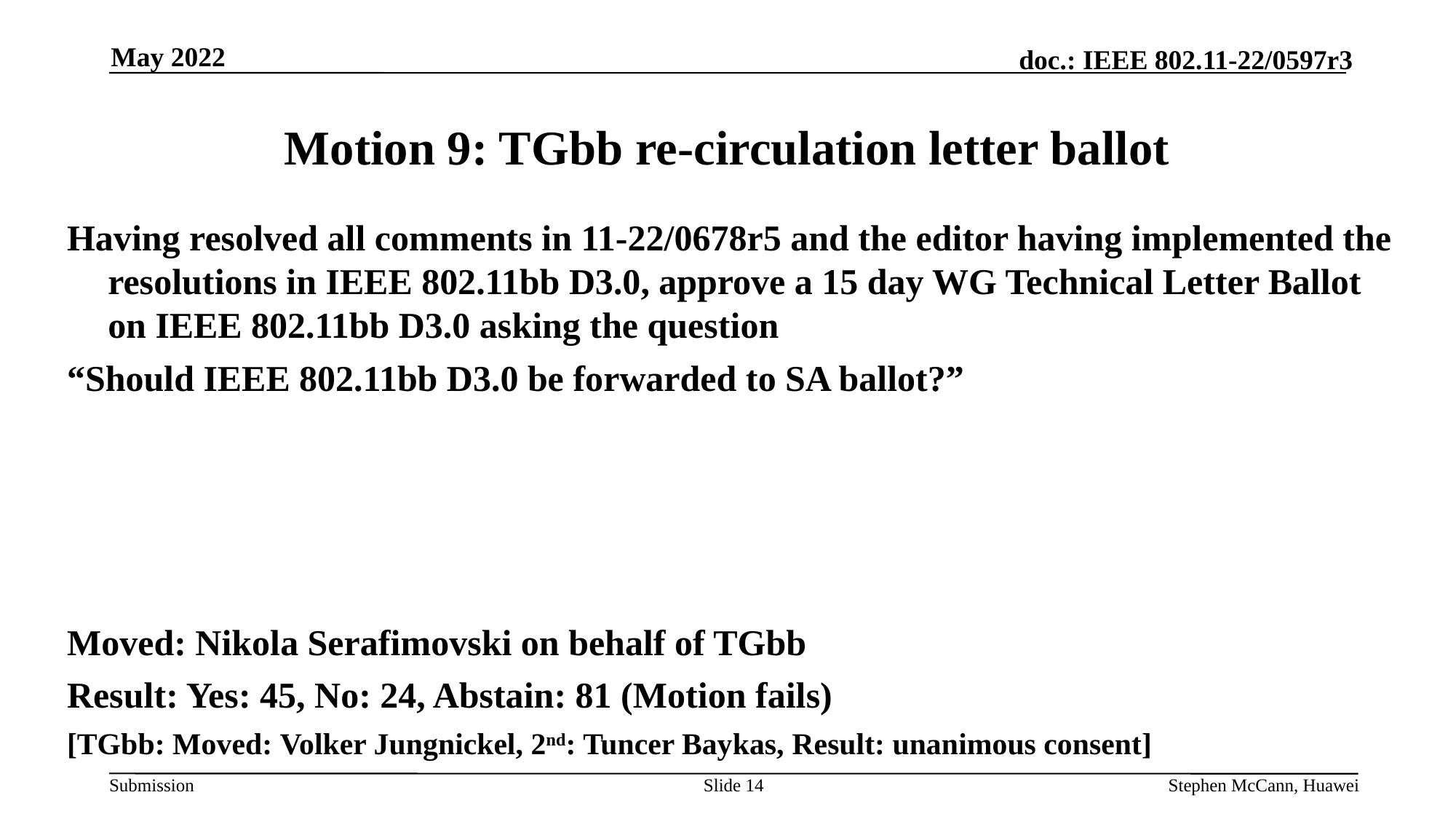

May 2022
# Motion 9: TGbb re-circulation letter ballot
Having resolved all comments in 11-22/0678r5 and the editor having implemented the resolutions in IEEE 802.11bb D3.0, approve a 15 day WG Technical Letter Ballot on IEEE 802.11bb D3.0 asking the question
“Should IEEE 802.11bb D3.0 be forwarded to SA ballot?”

Moved: Nikola Serafimovski on behalf of TGbb
Result: Yes: 45, No: 24, Abstain: 81 (Motion fails)
[TGbb: Moved: Volker Jungnickel, 2nd: Tuncer Baykas, Result: unanimous consent]
Slide 14
Stephen McCann, Huawei